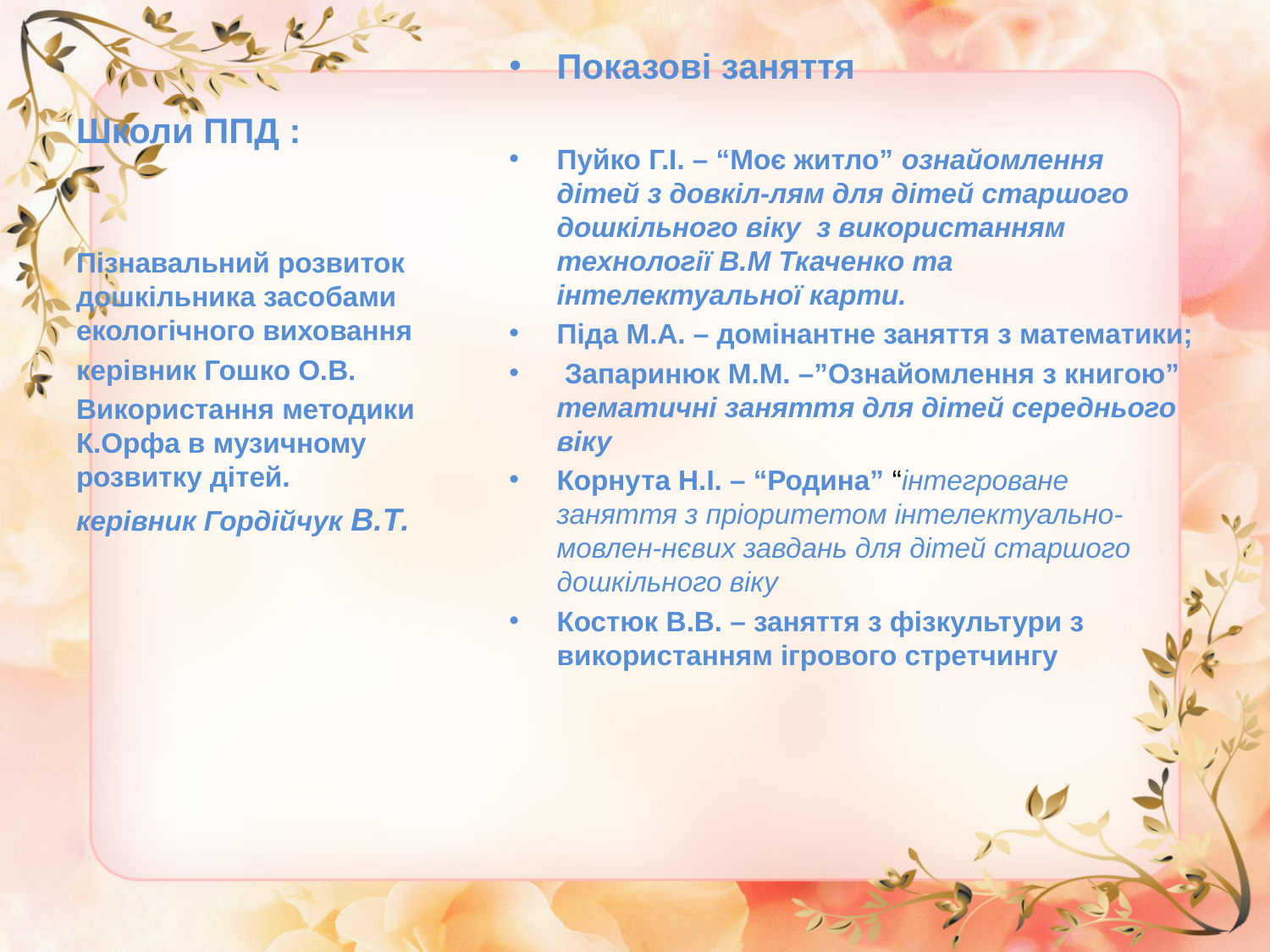

# Школи ППД :
Показові заняття

Пуйко Г.І. – “Моє житло” ознайомлення дітей з довкіл-лям для дітей старшого дошкільного віку  з використанням технології В.М Ткаченко та інтелектуальної карти.
Піда М.А. – домінантне заняття з математики;
 Запаринюк М.М. –”Ознайомлення з книгою” тематичні заняття для дітей середнього віку
Корнута Н.І. – “Родина” “інтегроване заняття з пріоритетом інтелектуально-мовлен-нєвих завдань для дітей старшого дошкільного віку
Костюк В.В. – заняття з фізкультури з використанням ігрового стретчингу

Пізнавальний розвиток дошкільника засобами екологічного виховання
керівник Гошко О.В.
Використання методики К.Орфа в музичному розвитку дітей.
керівник Гордійчук В.Т.